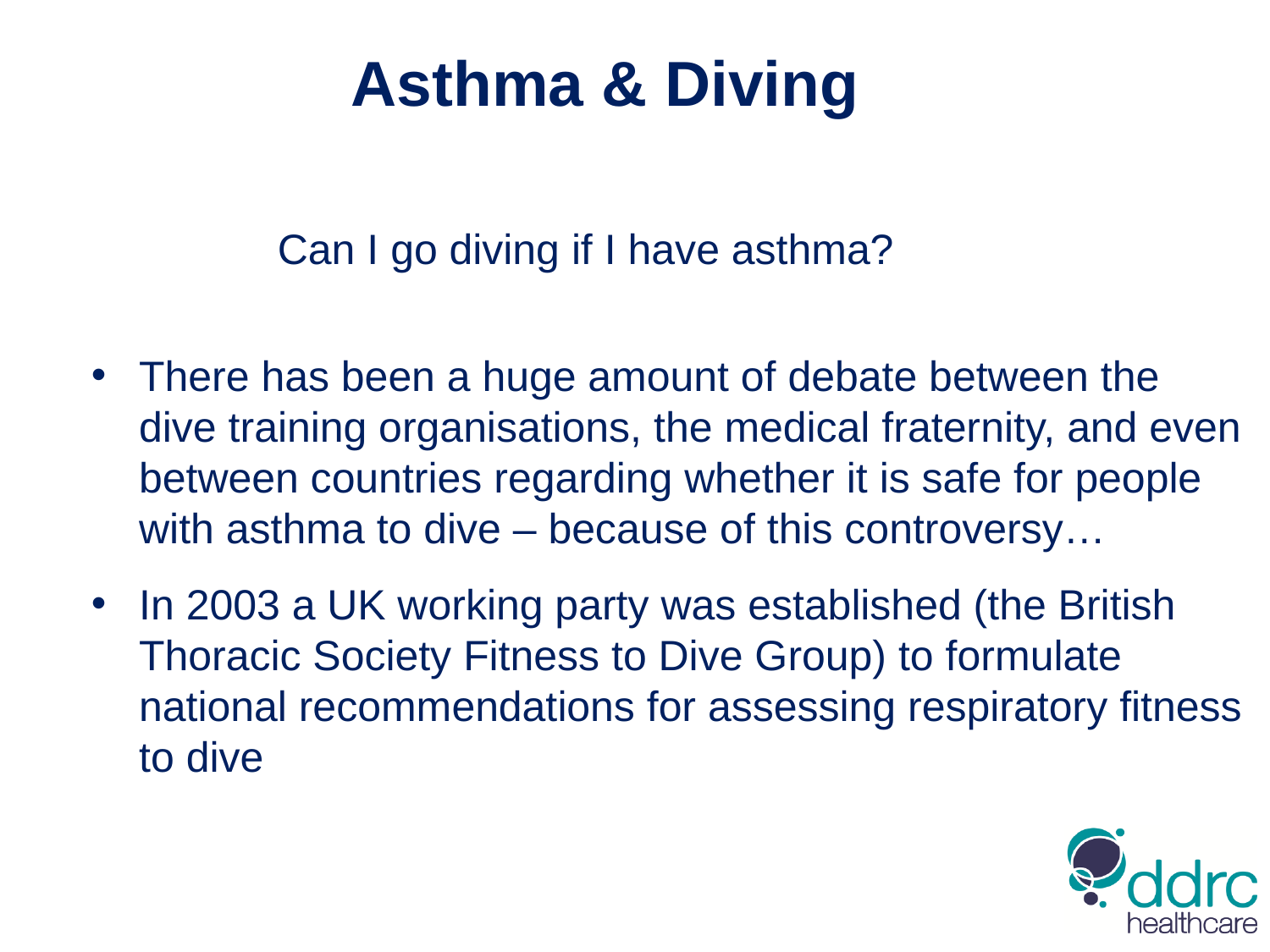

Asthma & Diving
	     Can I go diving if I have asthma?

There has been a huge amount of debate between the dive training organisations, the medical fraternity, and even between countries regarding whether it is safe for people with asthma to dive – because of this controversy…

In 2003 a UK working party was established (the British Thoracic Society Fitness to Dive Group) to formulate national recommendations for assessing respiratory fitness to dive